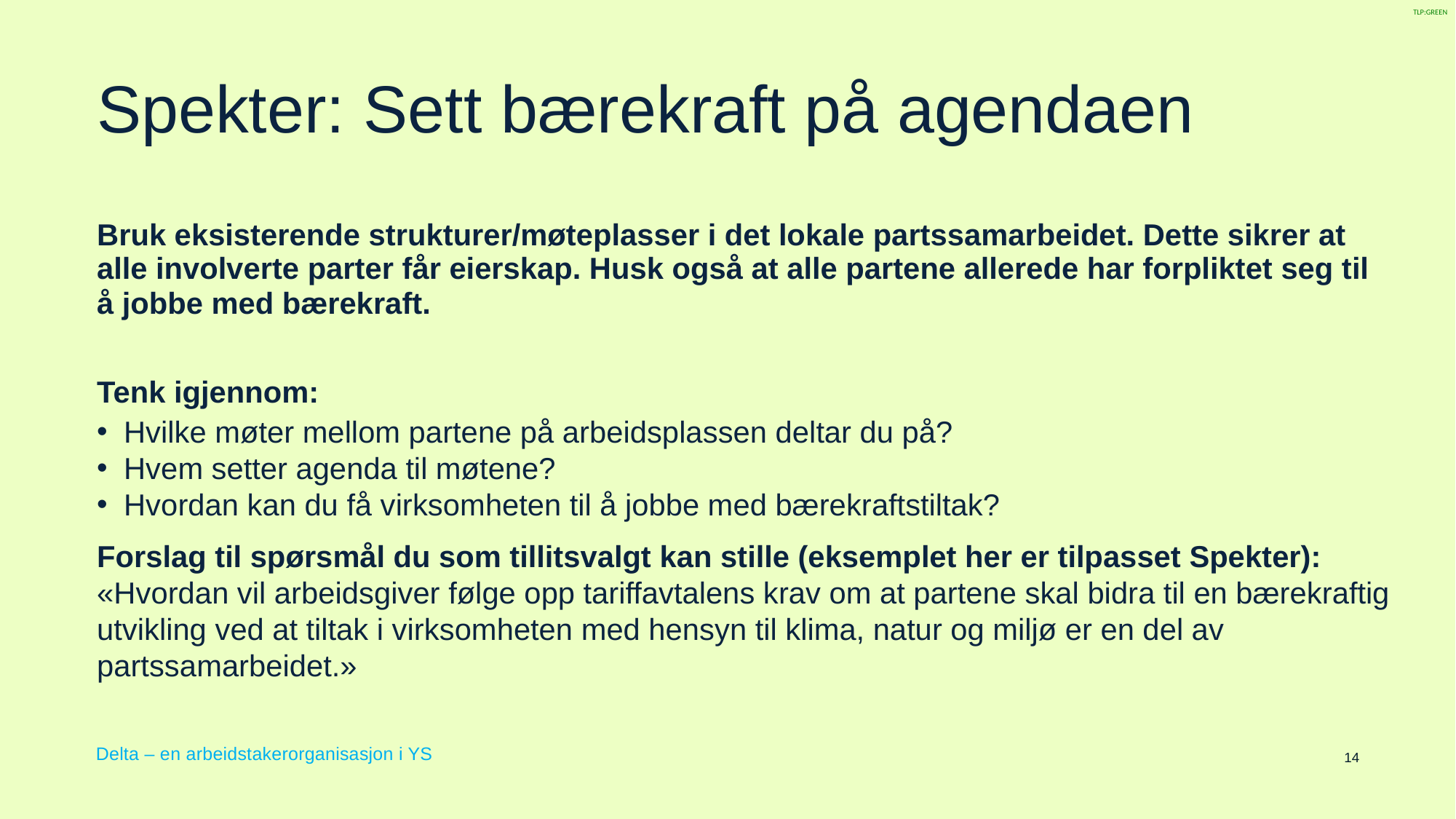

# Spekter: Sett bærekraft på agendaen
Bruk eksisterende strukturer/møteplasser i det lokale partssamarbeidet. Dette sikrer at alle involverte parter får eierskap. Husk også at alle partene allerede har forpliktet seg til å jobbe med bærekraft.
Tenk igjennom:
Hvilke møter mellom partene på arbeidsplassen deltar du på?
Hvem setter agenda til møtene?
Hvordan kan du få virksomheten til å jobbe med bærekraftstiltak?
Forslag til spørsmål du som tillitsvalgt kan stille (eksemplet her er tilpasset Spekter):
«Hvordan vil arbeidsgiver følge opp tariffavtalens krav om at partene skal bidra til en bærekraftig utvikling ved at tiltak i virksomheten med hensyn til klima, natur og miljø er en del av partssamarbeidet.»
Delta – en arbeidstakerorganisasjon i YS
14